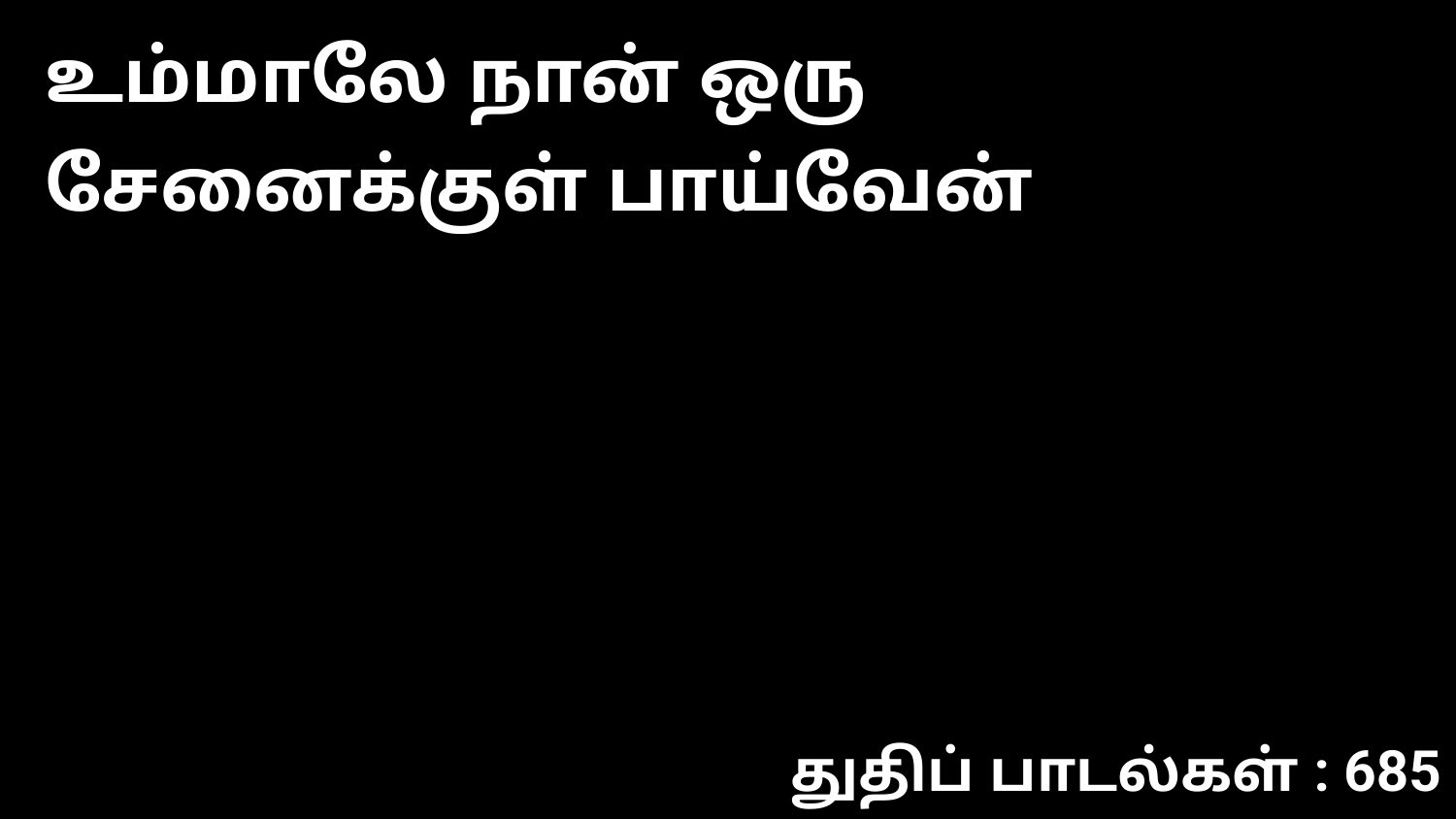

உம்மாலே நான் ஒரு சேனைக்குள் பாய்வேன்
துதிப் பாடல்கள் : 685